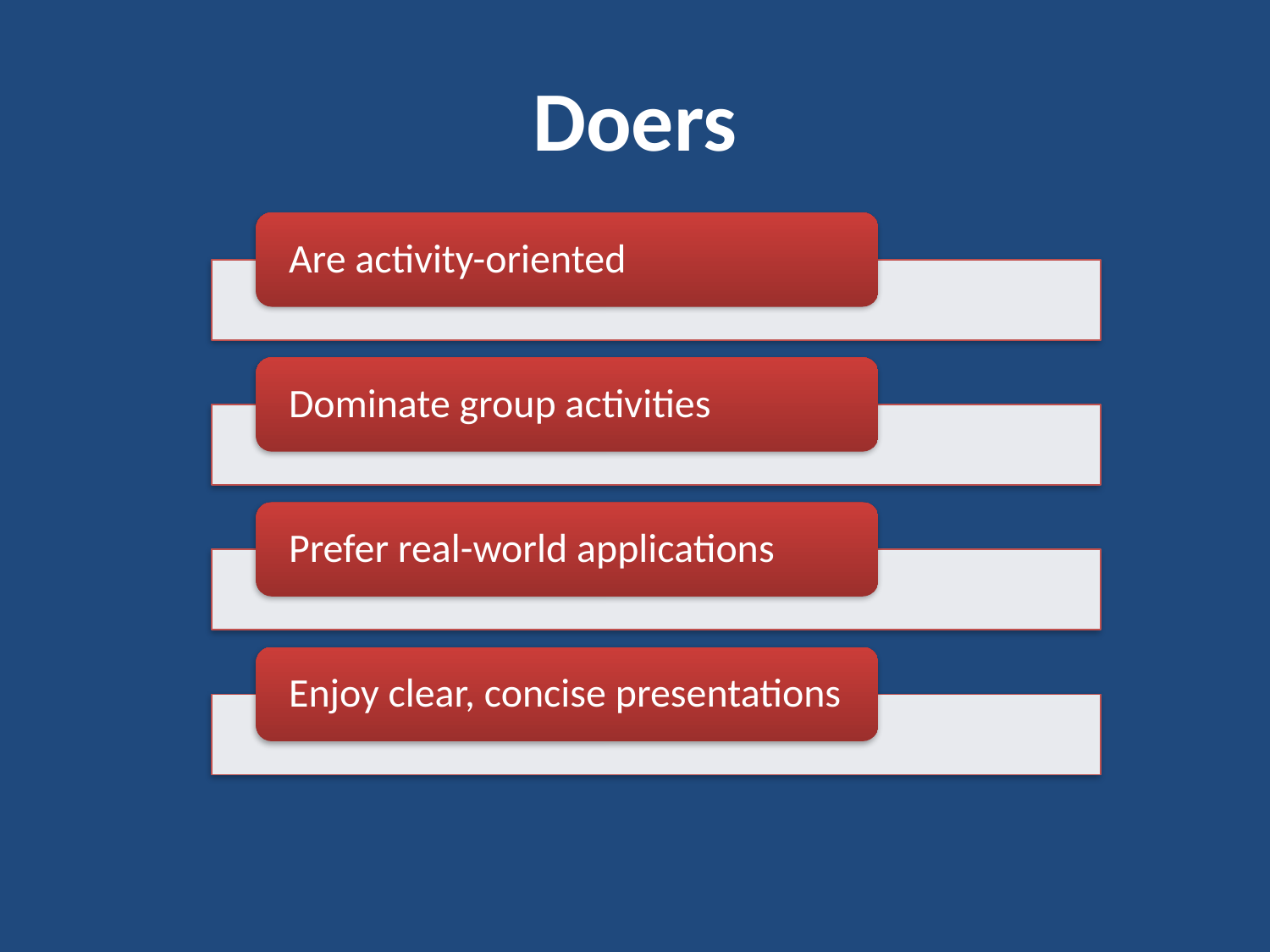

# Doers
Are activity-oriented
Dominate group activities
Prefer real-world applications
Enjoy clear, concise presentations